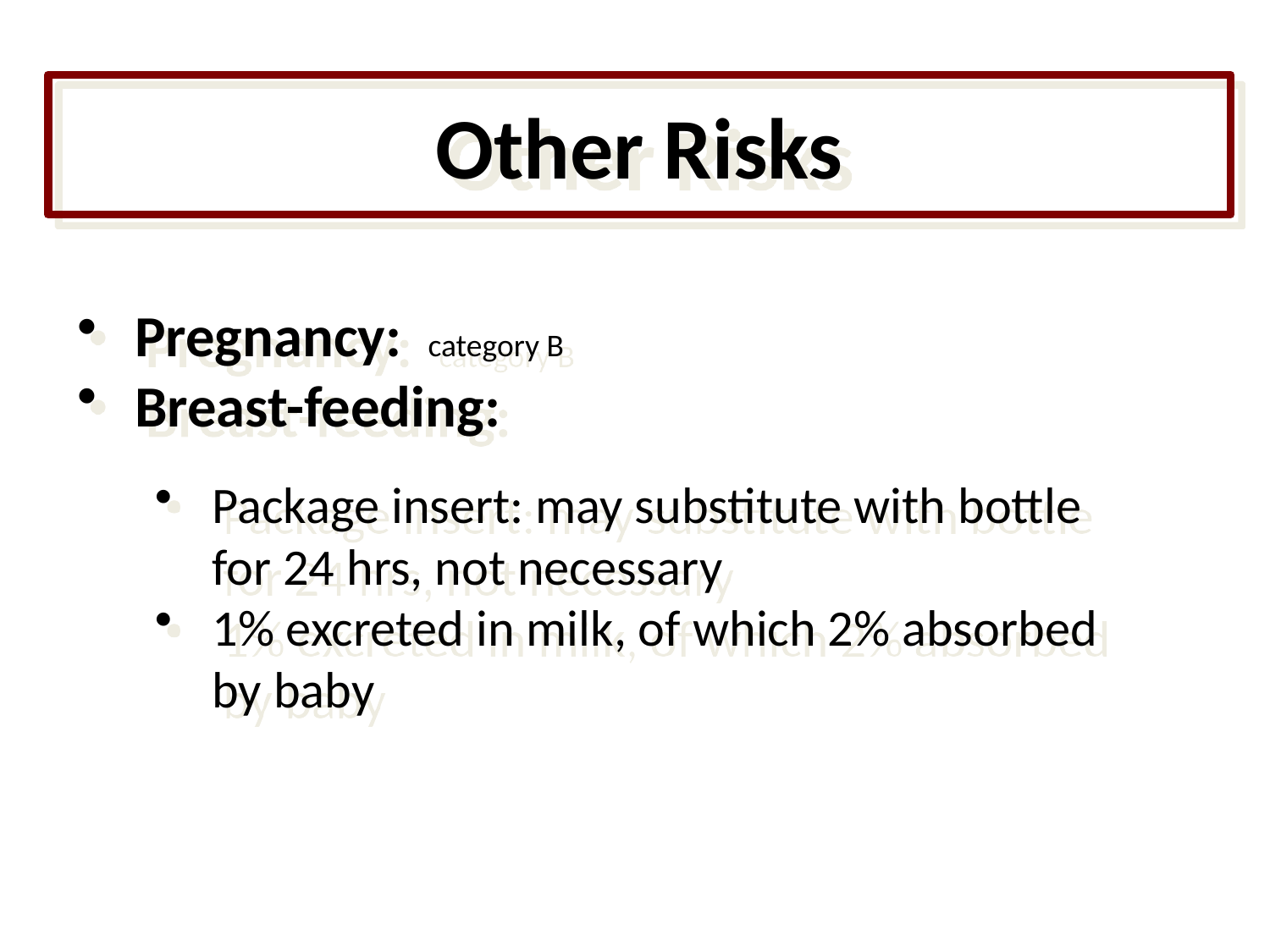

Other Risks
Pregnancy:  category B
Breast-feeding:
Package insert: may substitute with bottle for 24 hrs, not necessary
1% excreted in milk, of which 2% absorbed by baby